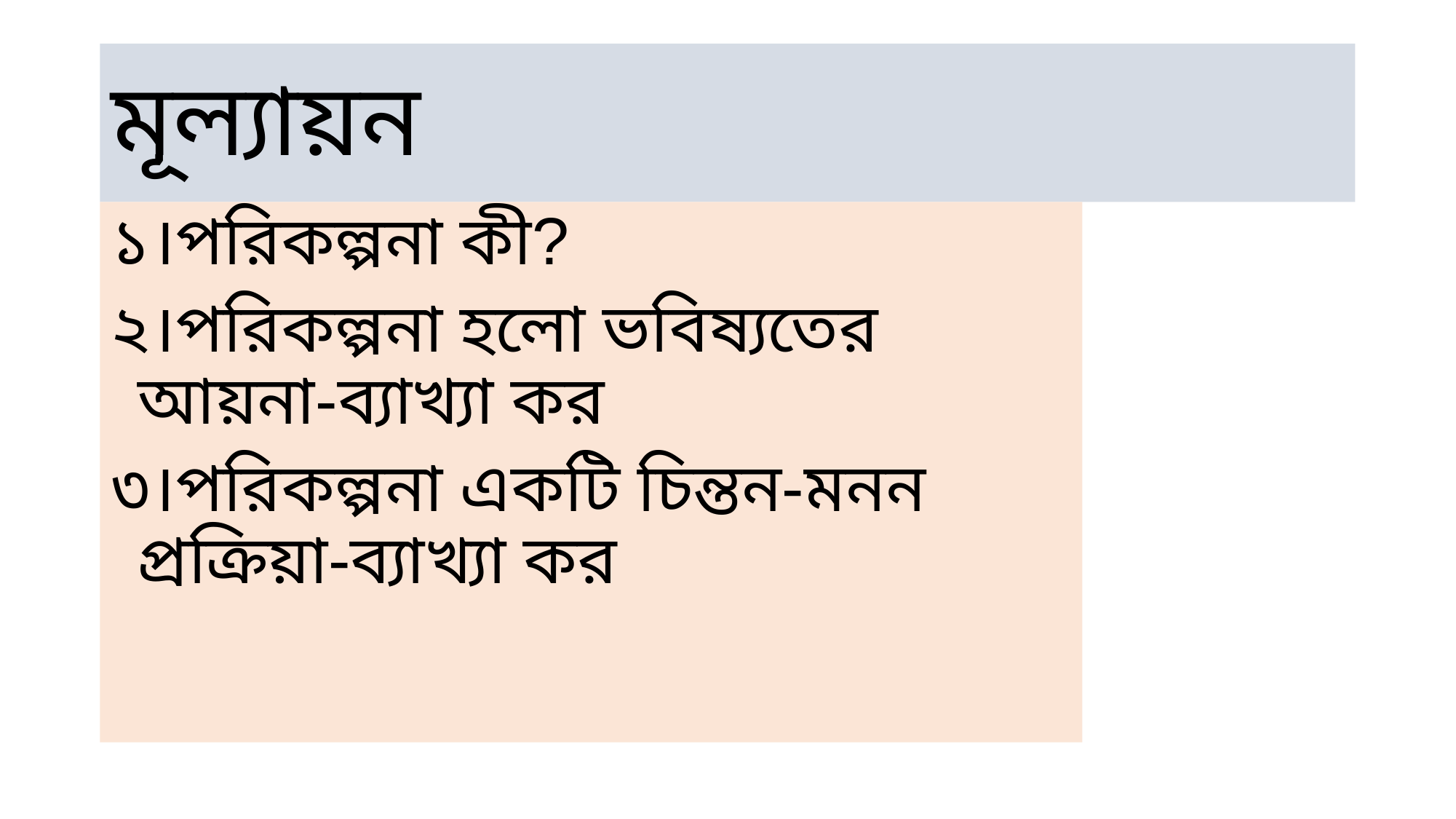

# মূল্যায়ন
১।পরিকল্পনা কী?
২।পরিকল্পনা হলো ভবিষ্যতের আয়না-ব্যাখ্যা কর
৩।পরিকল্পনা একটি চিন্তন-মনন প্রক্রিয়া-ব্যাখ্যা কর